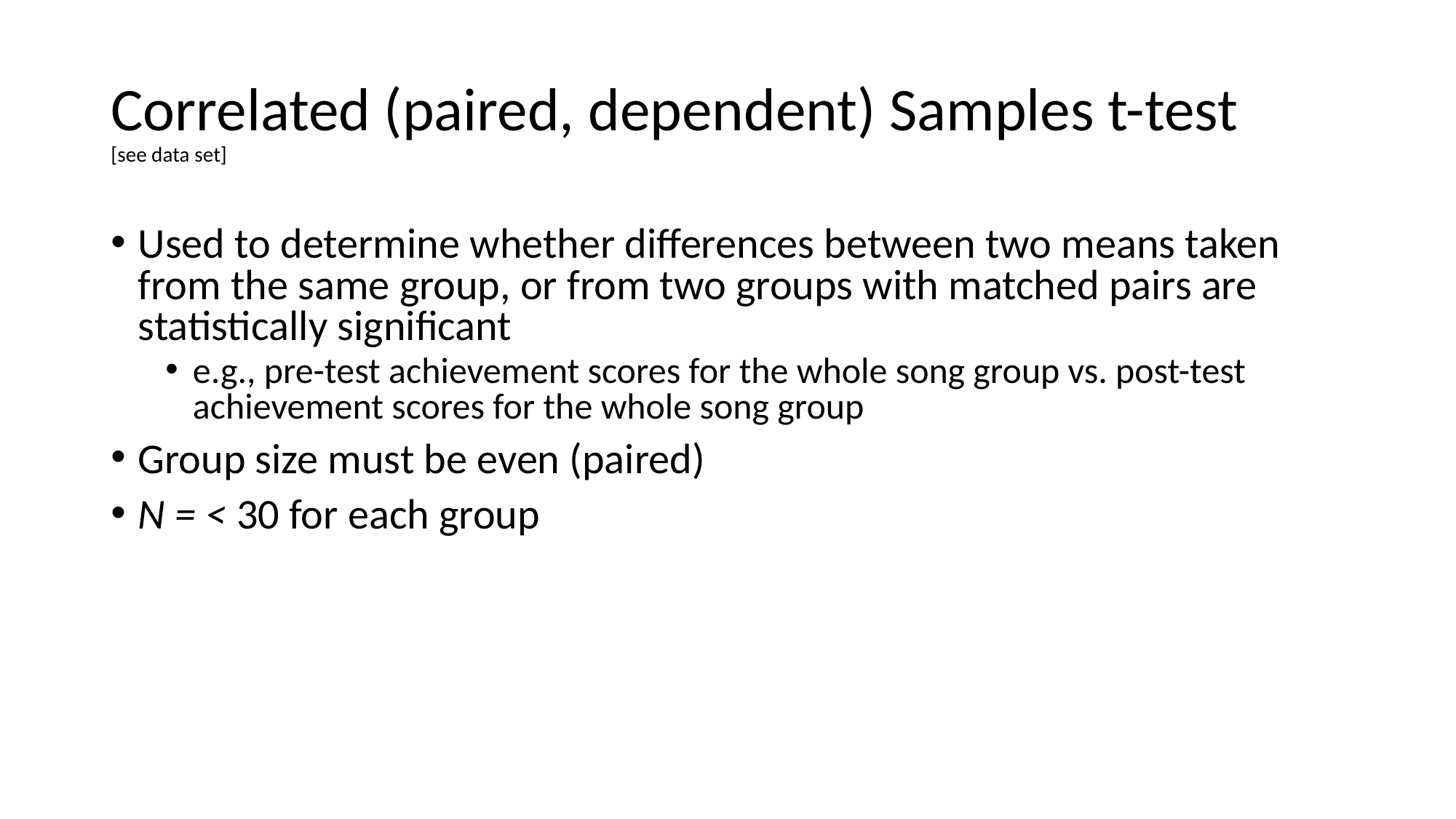

Correlated (paired, dependent) Samples t-test
[see data set]
Used to determine whether differences between two means taken from the same group, or from two groups with matched pairs are statistically significant
e.g., pre-test achievement scores for the whole song group vs. post-test achievement scores for the whole song group
Group size must be even (paired)
N = < 30 for each group